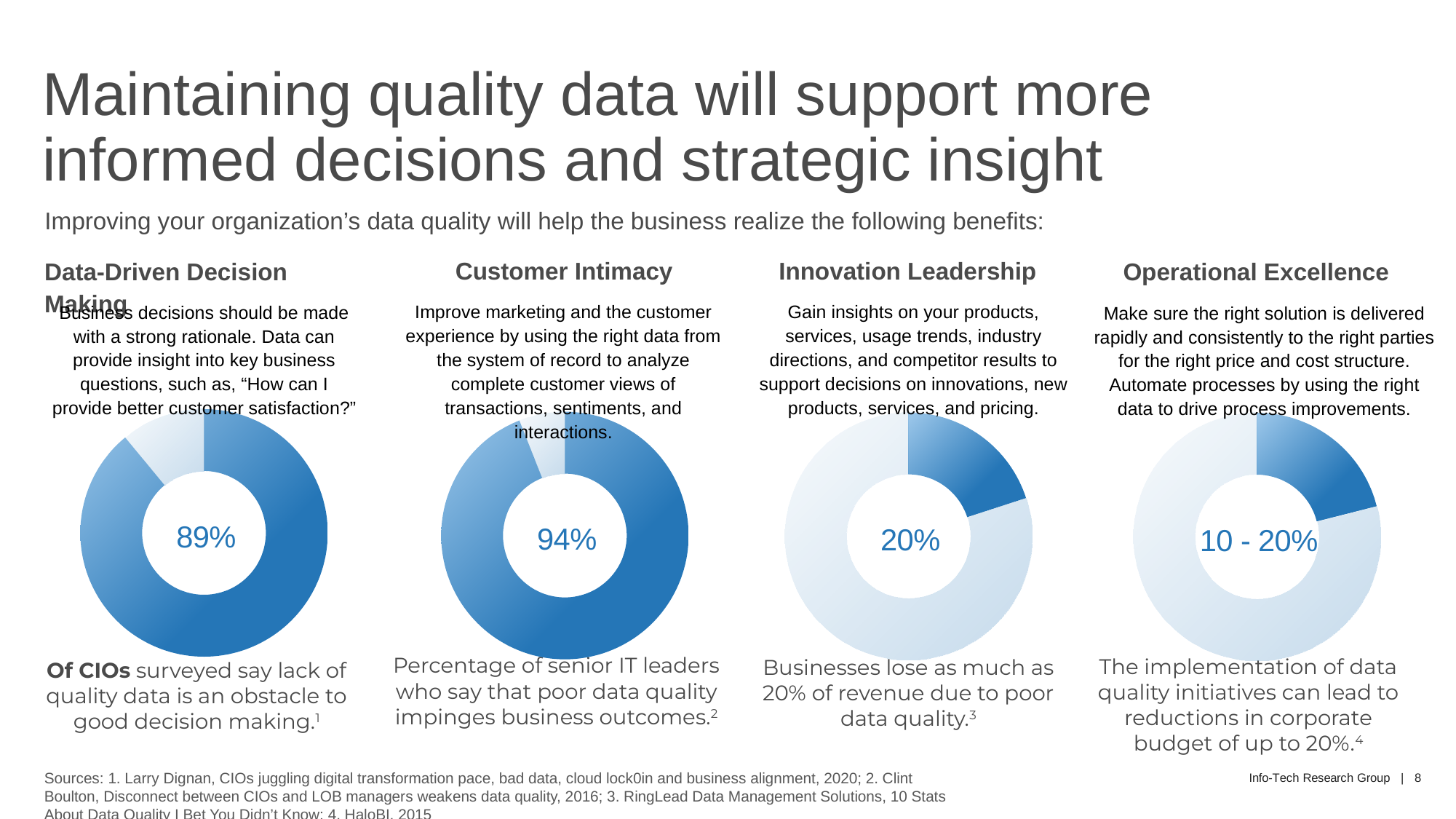

# Maintaining quality data will support more informed decisions and strategic insight
Improving your organization’s data quality will help the business realize the following benefits:
Customer Intimacy
Innovation Leadership
Data-Driven Decision Making
Operational Excellence
Gain insights on your products, services, usage trends, industry directions, and competitor results to support decisions on innovations, new products, services, and pricing.
Improve marketing and the customer experience by using the right data from the system of record to analyze complete customer views of transactions, sentiments, and interactions.
Business decisions should be made with a strong rationale. Data can provide insight into key business questions, such as, “How can I provide better customer satisfaction?”

Make sure the right solution is delivered rapidly and consistently to the right parties for the right price and cost structure. Automate processes by using the right data to drive process improvements.

### Chart

| Category | Sales |
|---|---|
| 1st Qtr | 89.0 |
| 2nd Qtr | 11.0 |
89%

### Chart

| Category | Sales |
|---|---|
| 1st Qtr | 94.0 |
| 2nd Qtr | 6.0 |
94%

### Chart

| Category | Sales |
|---|---|
| 1st Qtr | 20.0 |
| 2nd Qtr | 80.0 |
20%

### Chart

| Category | Sales |
|---|---|
| 1st Qtr | 20.0 |
| 2nd Qtr | 75.0 |
10 - 20%
Percentage of senior IT leaders who say that poor data quality impinges business outcomes.2
The implementation of data quality initiatives can lead to reductions in corporate budget of up to 20%.4
Businesses lose as much as 20% of revenue due to poor data quality.3
Of CIOs surveyed say lack of quality data is an obstacle to good decision making.1
Sources: 1. Larry Dignan, CIOs juggling digital transformation pace, bad data, cloud lock0in and business alignment, 2020; 2. Clint Boulton, Disconnect between CIOs and LOB managers weakens data quality, 2016; 3. RingLead Data Management Solutions, 10 Stats About Data Quality I Bet You Didn’t Know; 4. HaloBI, 2015